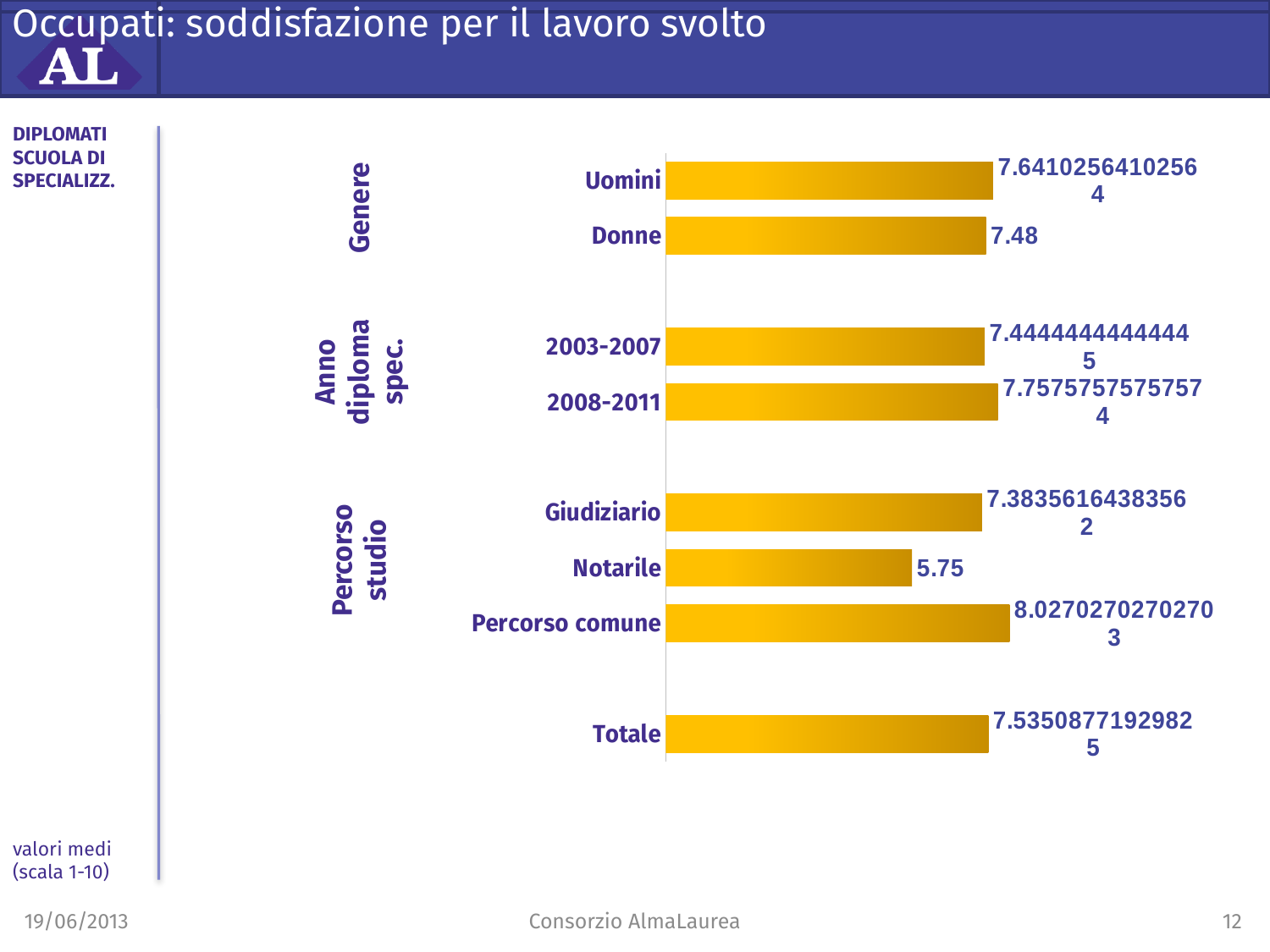

# Occupati: soddisfazione per il lavoro svolto
DIPLOMATI SCUOLA DI SPECIALIZZ.

### Chart

| Category | voto medio |  |
|---|---|---|
| Totale | 7.535087719298245 | None |
|  | None | None |
| Percorso comune | 8.027027027027028 | None |
| Notarile | 5.75 | None |
| Giudiziario | 7.383561643835617 | None |
|  | None | None |
| 2008-2011 | 7.757575757575738 | None |
| 2003-2007 | 7.444444444444447 | None |
|  | None | None |
| Donne | 7.48 | None |
| Uomini | 7.6410256410256405 | None |
Genere
Anno diploma spec.

Percorso studio
valori medi
(scala 1-10)
19/06/2013
Consorzio AlmaLaurea
12